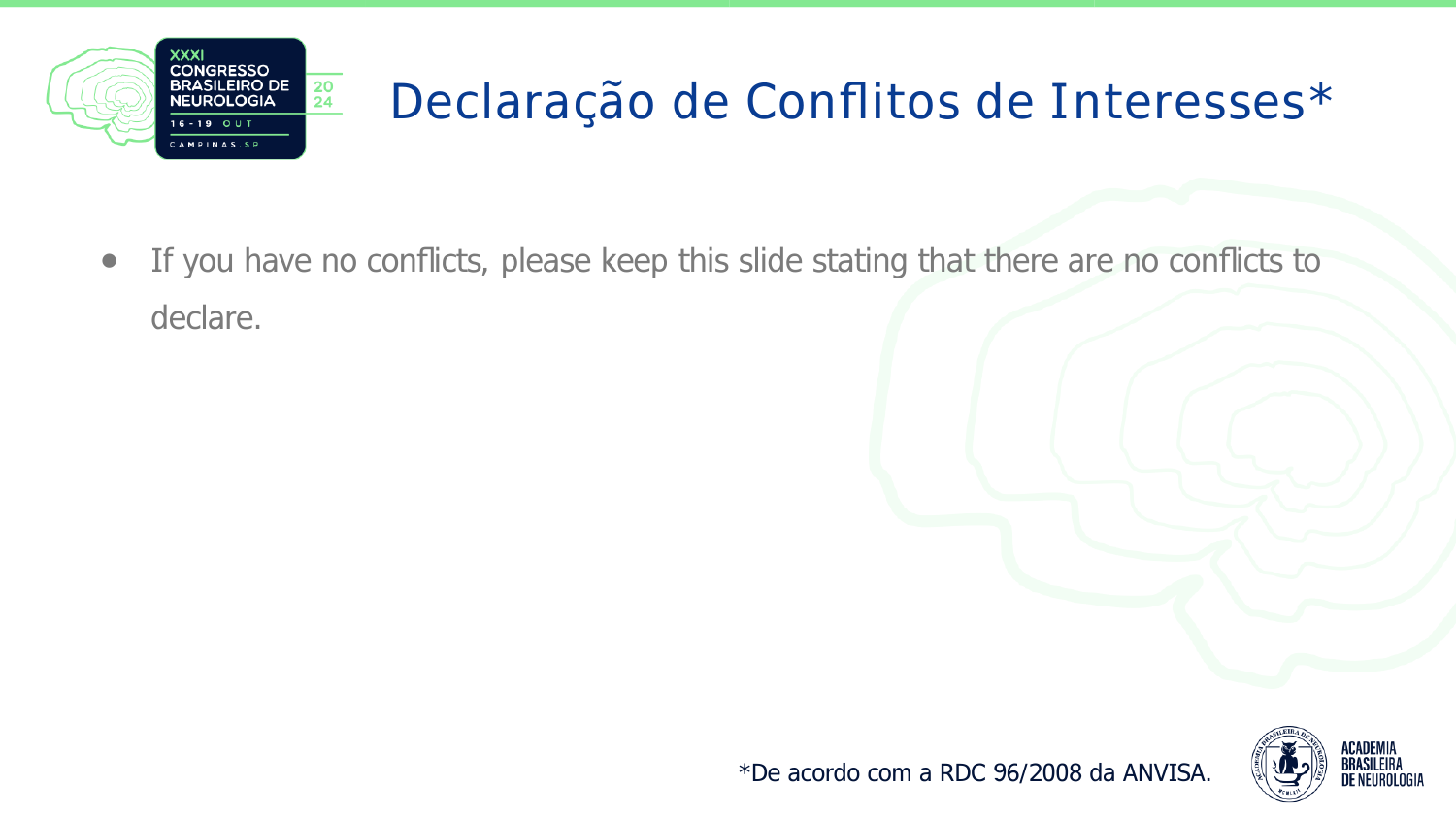

Declaração de Conflitos de Interesses*
If you have no conflicts, please keep this slide stating that there are no conflicts to declare.
*De acordo com a RDC 96/2008 da ANVISA.